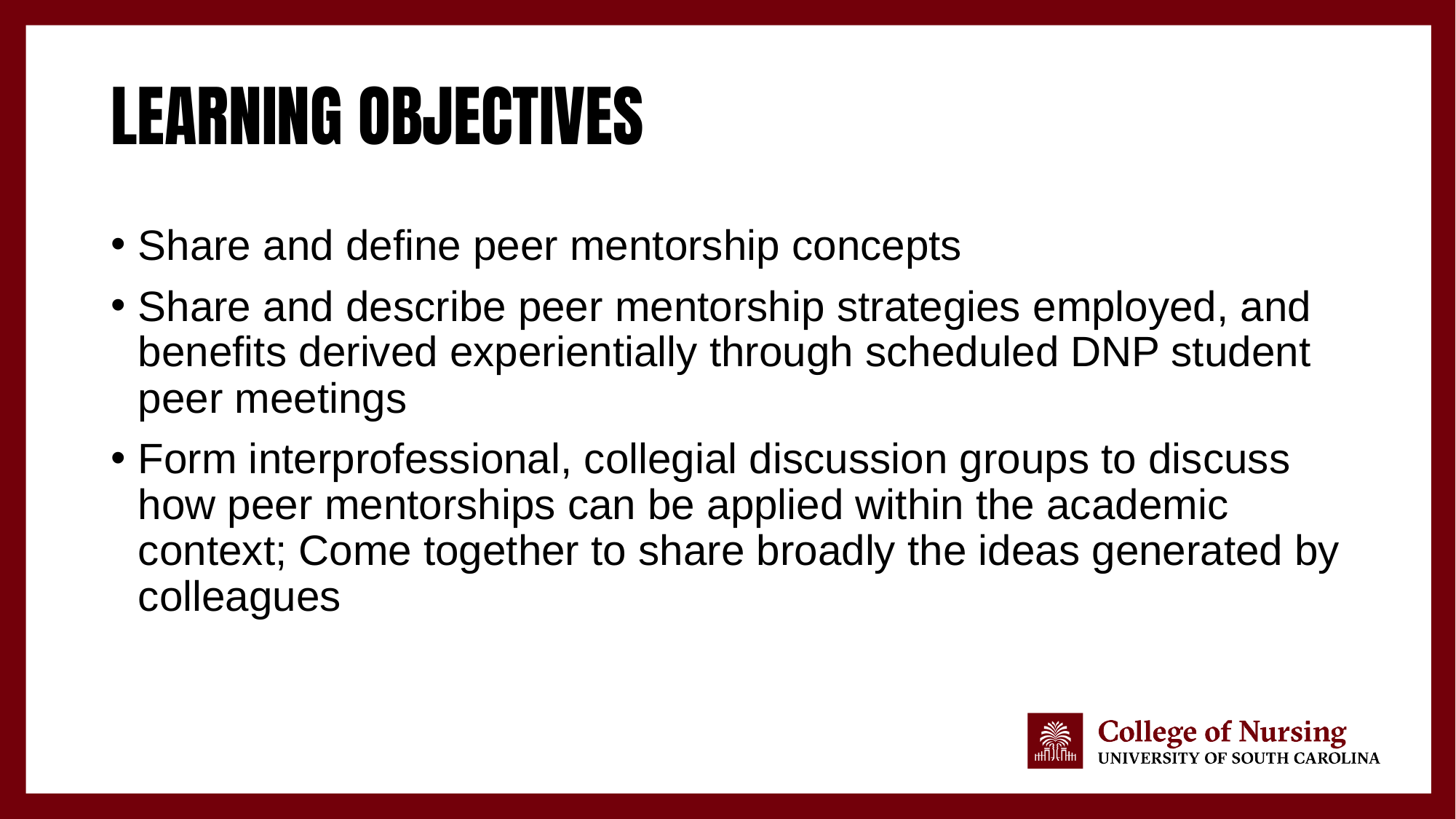

# Learning objectives
Share and define peer mentorship concepts
Share and describe peer mentorship strategies employed, and benefits derived experientially through scheduled DNP student peer meetings
Form interprofessional, collegial discussion groups to discuss how peer mentorships can be applied within the academic context; Come together to share broadly the ideas generated by colleagues